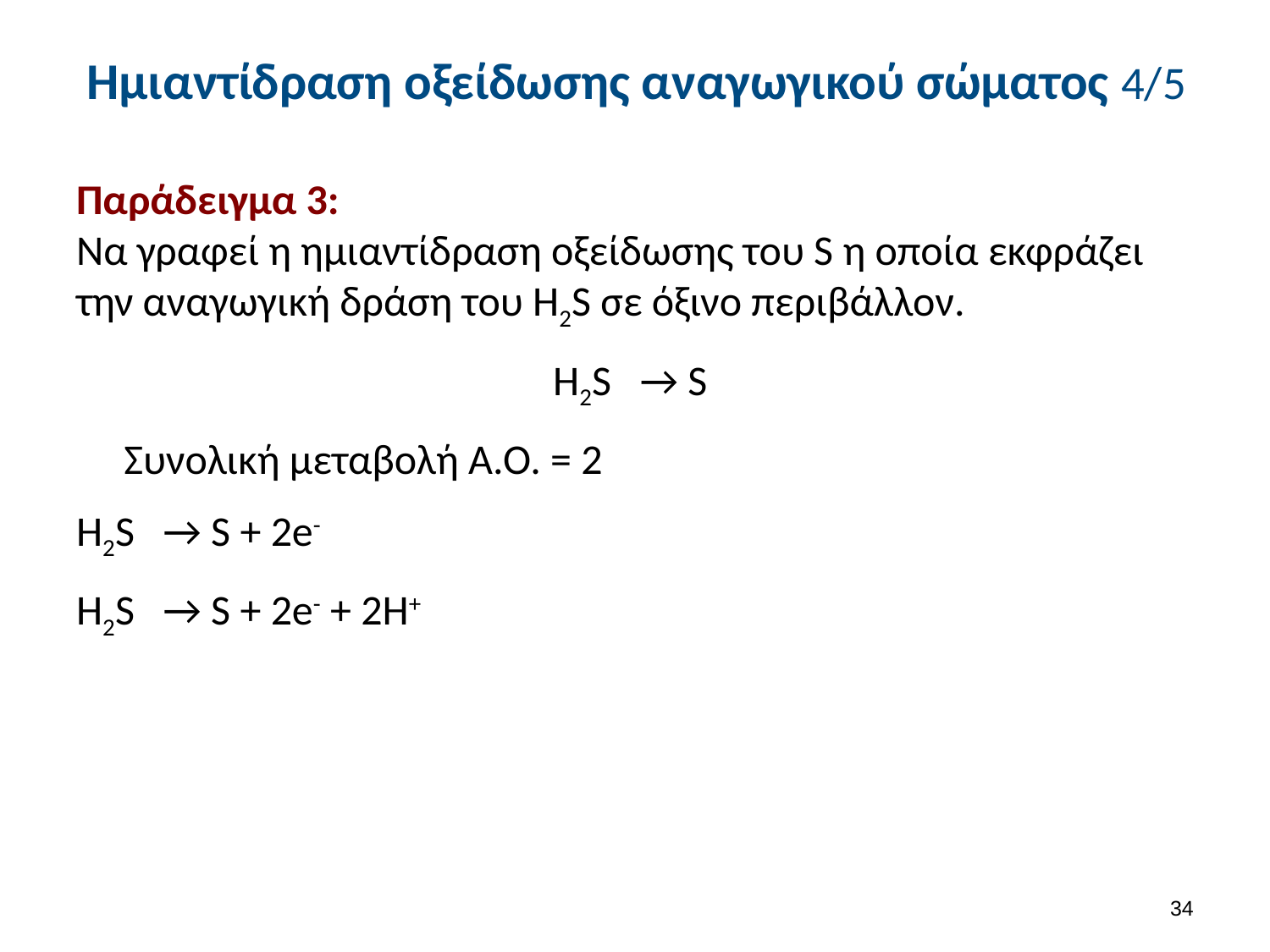

# Ημιαντίδραση οξείδωσης αναγωγικού σώματος 4/5
Παράδειγμα 3:
Να γραφεί η ημιαντίδραση οξείδωσης του S η οποία εκφράζει την αναγωγική δράση του Η2S σε όξινο περιβάλλον.
Η2S   → S
	Συνολική μεταβολή Α.Ο. = 2
Η2S   → S + 2e-
Η2S   → S + 2e- + 2H+

34